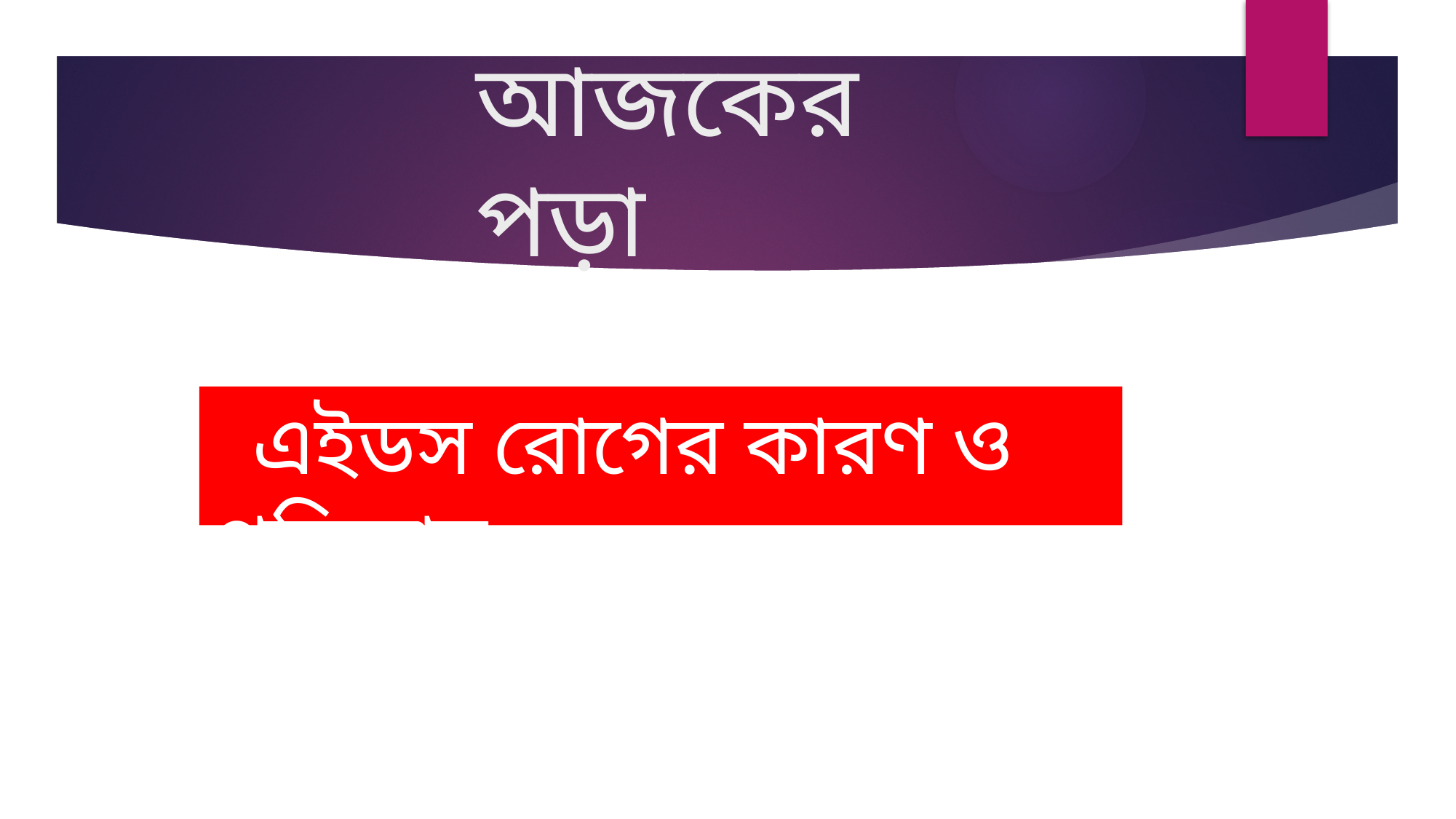

# আজকের পড়া
  এইডস রোগের কারণ ও প্রতিকার